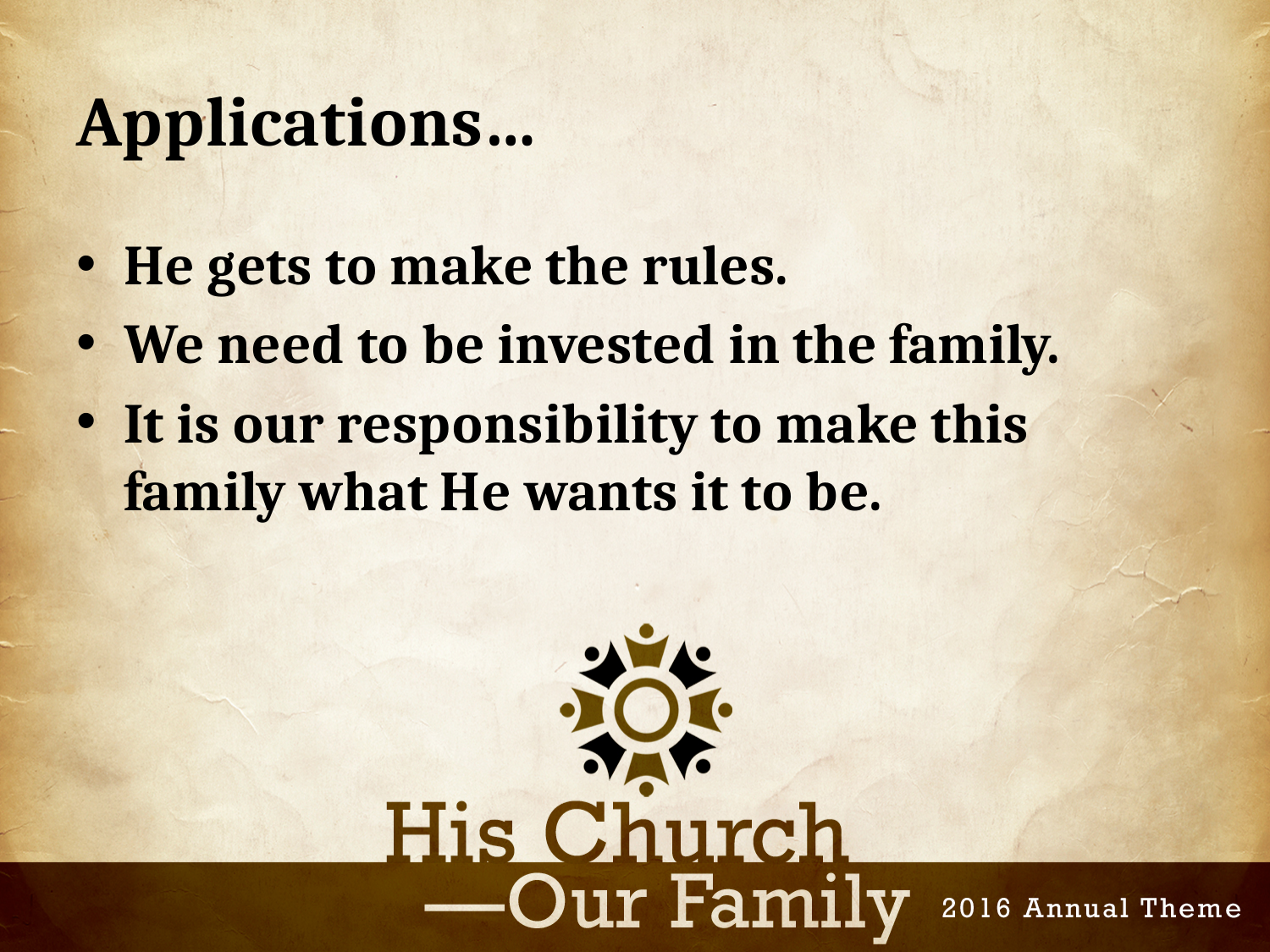

# Applications…
He gets to make the rules.
We need to be invested in the family.
It is our responsibility to make this family what He wants it to be.